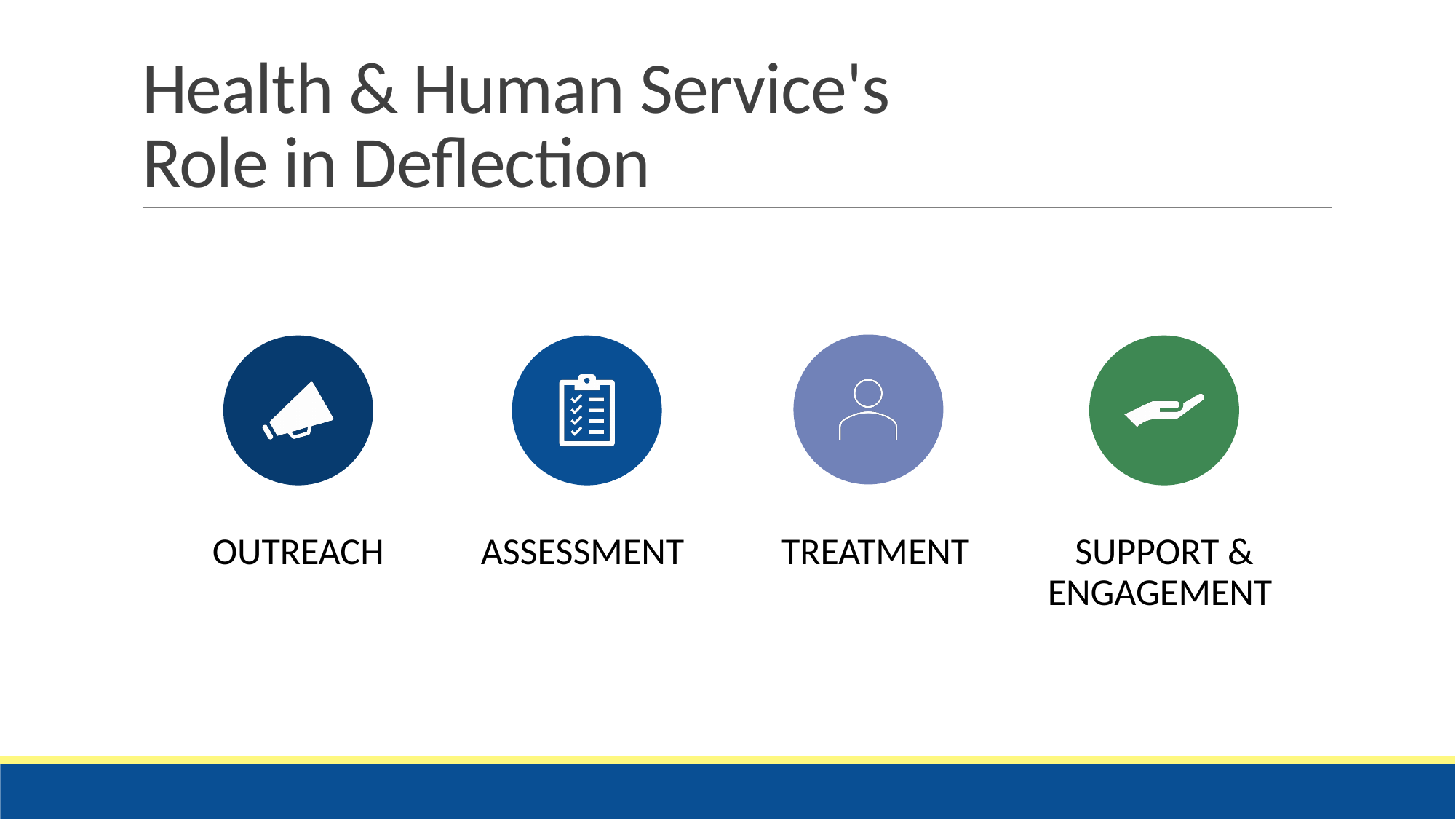

# Health & Human Service's Role in Deflection
outreach
Assessment
Treatment
Support & Engagement